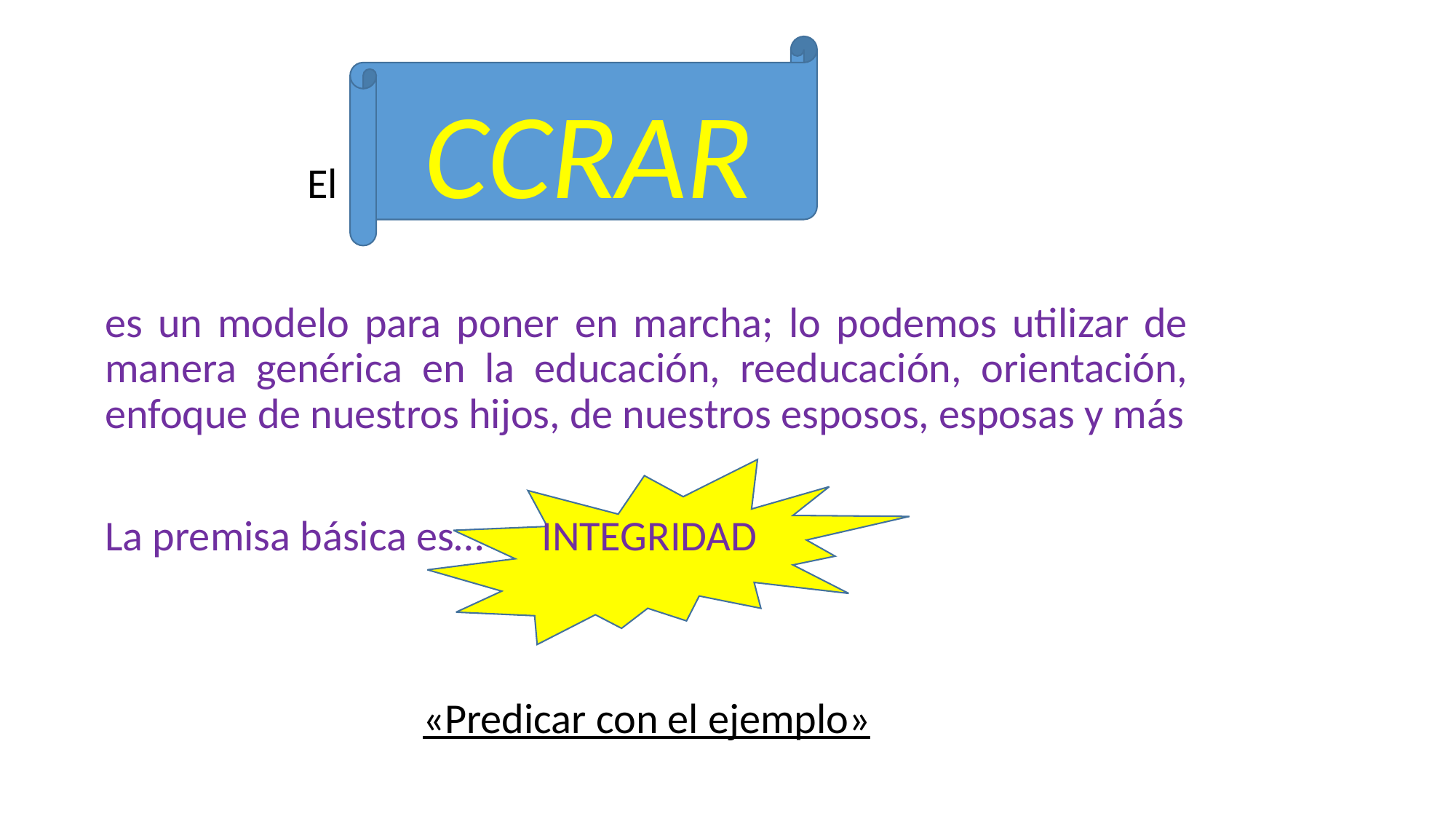

El         CCRAR

es un modelo para poner en marcha; lo podemos utilizar de manera genérica en la educación, reeducación, orientación, enfoque de nuestros hijos, de nuestros esposos, esposas y más

La premisa básica es…      INTEGRIDAD

                                 «Predicar con el ejemplo»